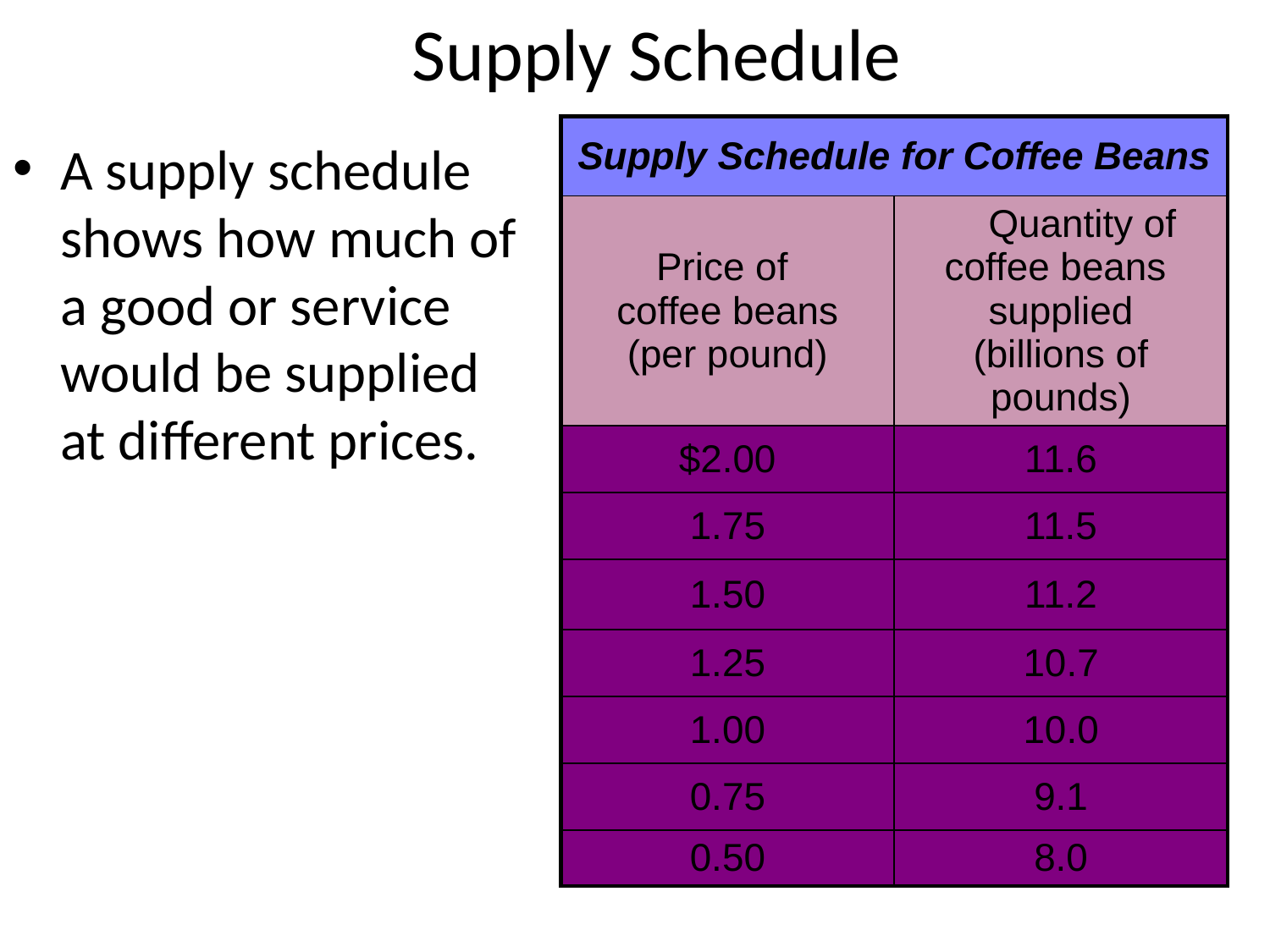

# Supply Schedule
| Supply Schedule for Coffee Beans |  |
| --- | --- |
| Price of coffee beans (per pound) | Quantity of coffee beans supplied (billions of pounds) |
| $2.00 | 11.6 |
| 1.75 | 11.5 |
| 1.50 | 11.2 |
| 1.25 | 10.7 |
| 1.00 | 10.0 |
| 0.75 | 9.1 |
| 0.50 | 8.0 |
A supply schedule shows how much of a good or service would be supplied at different prices.